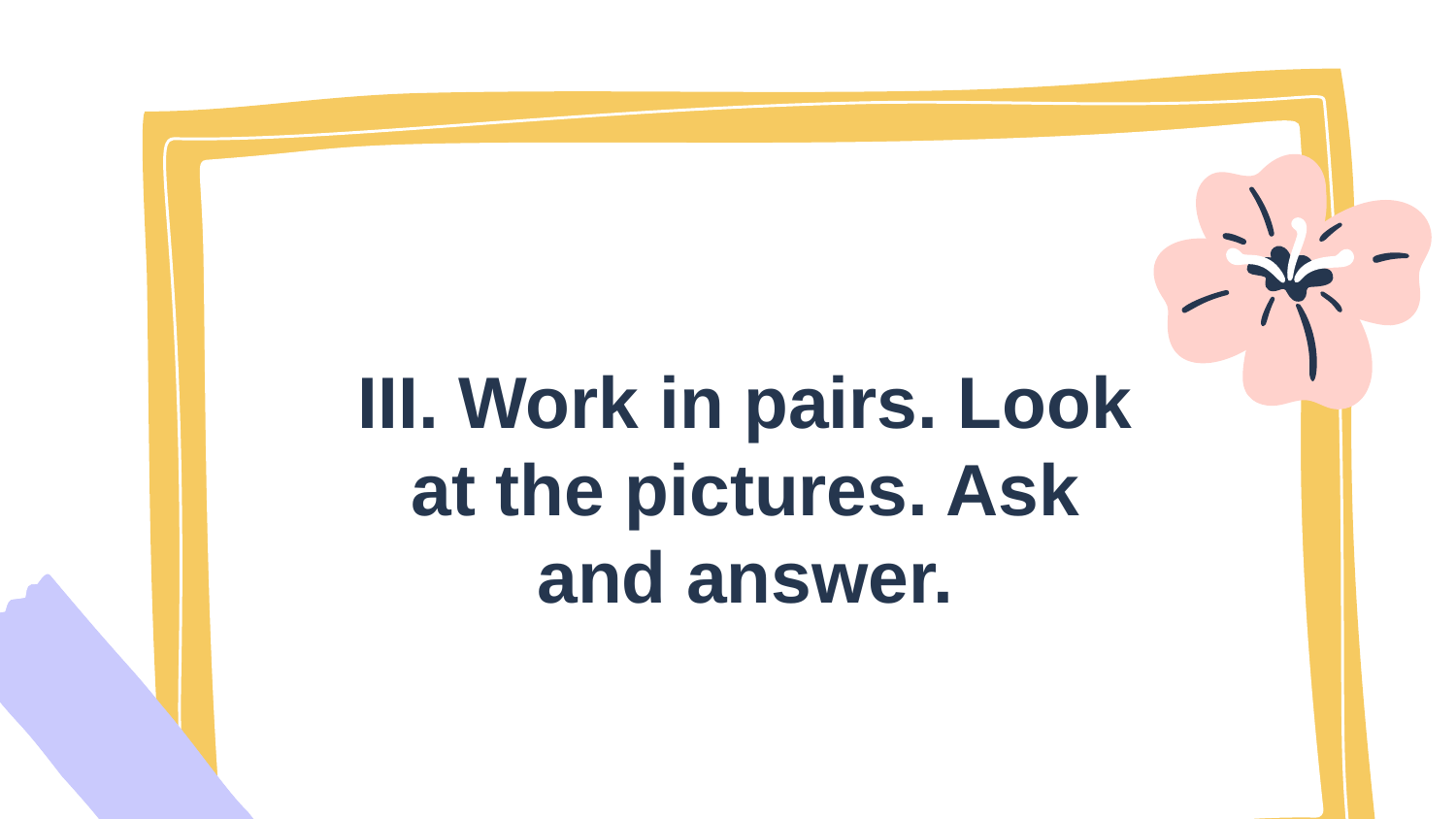

III. Work in pairs. Look at the pictures. Ask and answer.